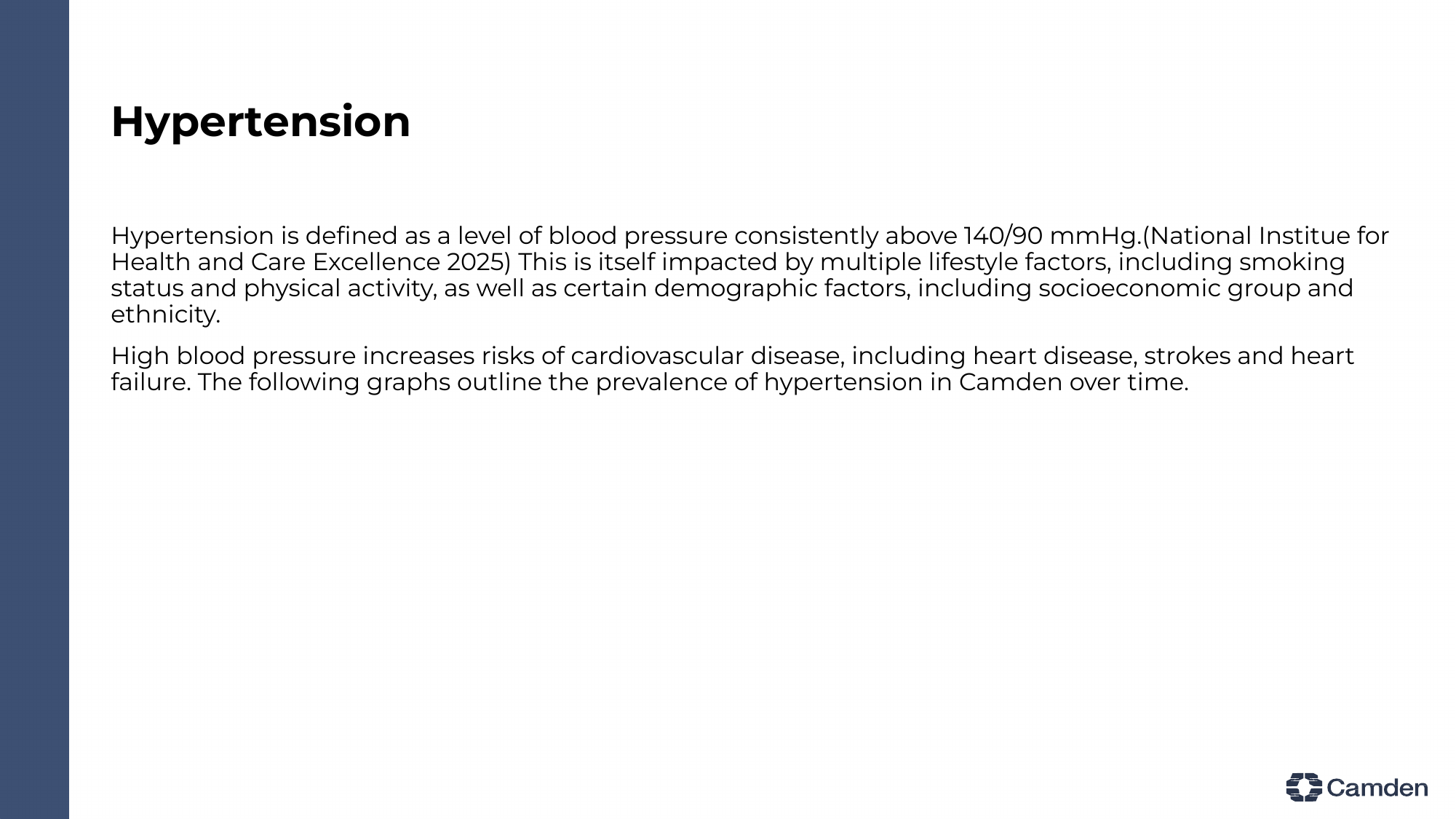

# Hypertension
Hypertension is defined as a level of blood pressure consistently above 140/90 mmHg.(National Institue for Health and Care Excellence 2025) This is itself impacted by multiple lifestyle factors, including smoking status and physical activity, as well as certain demographic factors, including socioeconomic group and ethnicity.
High blood pressure increases risks of cardiovascular disease, including heart disease, strokes and heart failure. The following graphs outline the prevalence of hypertension in Camden over time.